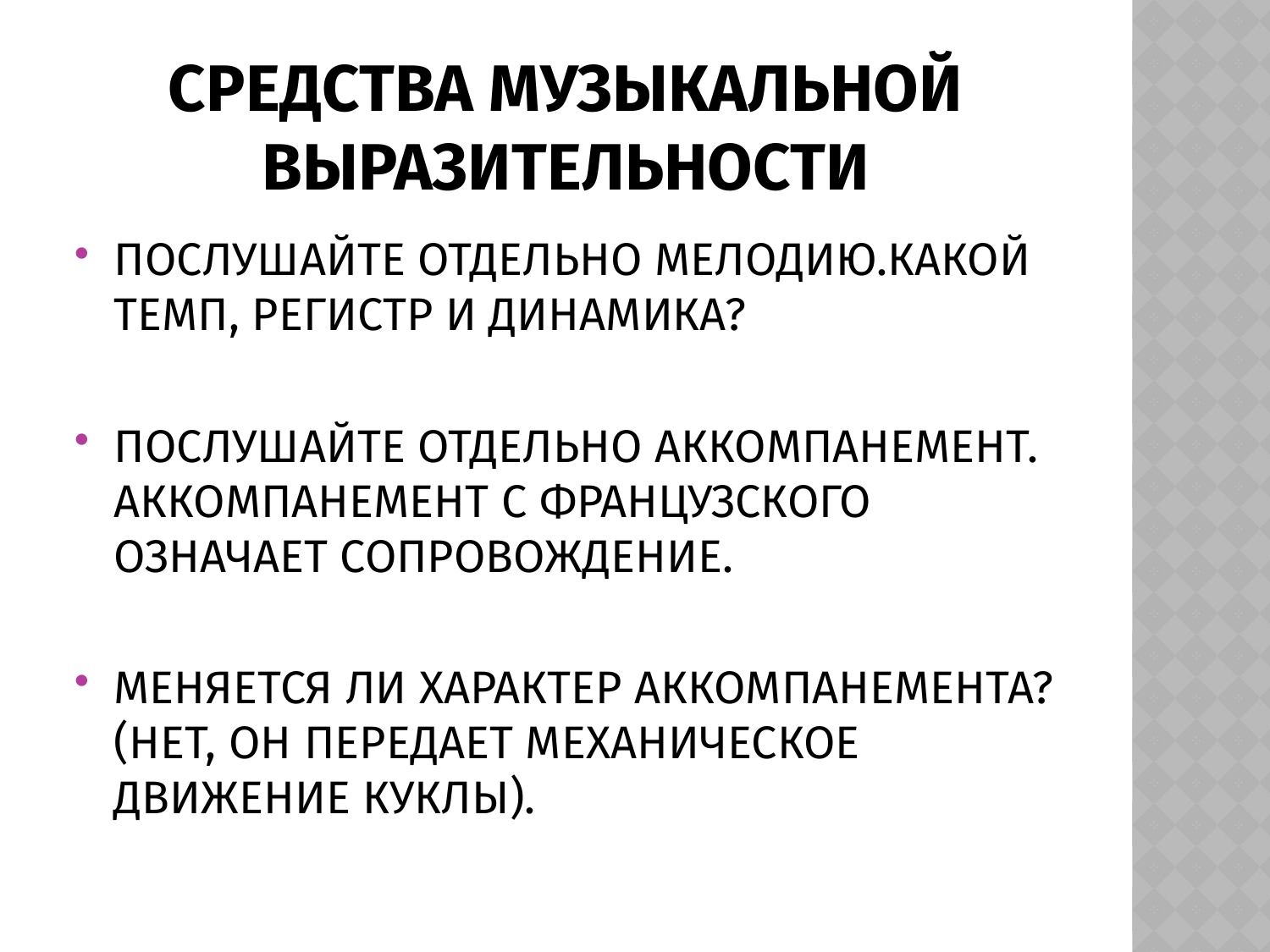

# СРЕДСТВА МУЗЫКАЛЬНОЙ ВЫРАЗИТЕЛЬНОСТИ
ПОСЛУШАЙТЕ ОТДЕЛЬНО МЕЛОДИЮ.КАКОЙ ТЕМП, РЕГИСТР И ДИНАМИКА?

ПОСЛУШАЙТЕ ОТДЕЛЬНО АККОМПАНЕМЕНТ. АККОМПАНЕМЕНТ С ФРАНЦУЗСКОГО ОЗНАЧАЕТ СОПРОВОЖДЕНИЕ.

МЕНЯЕТСЯ ЛИ ХАРАКТЕР АККОМПАНЕМЕНТА? (НЕТ, ОН ПЕРЕДАЕТ МЕХАНИЧЕСКОЕ ДВИЖЕНИЕ КУКЛЫ).